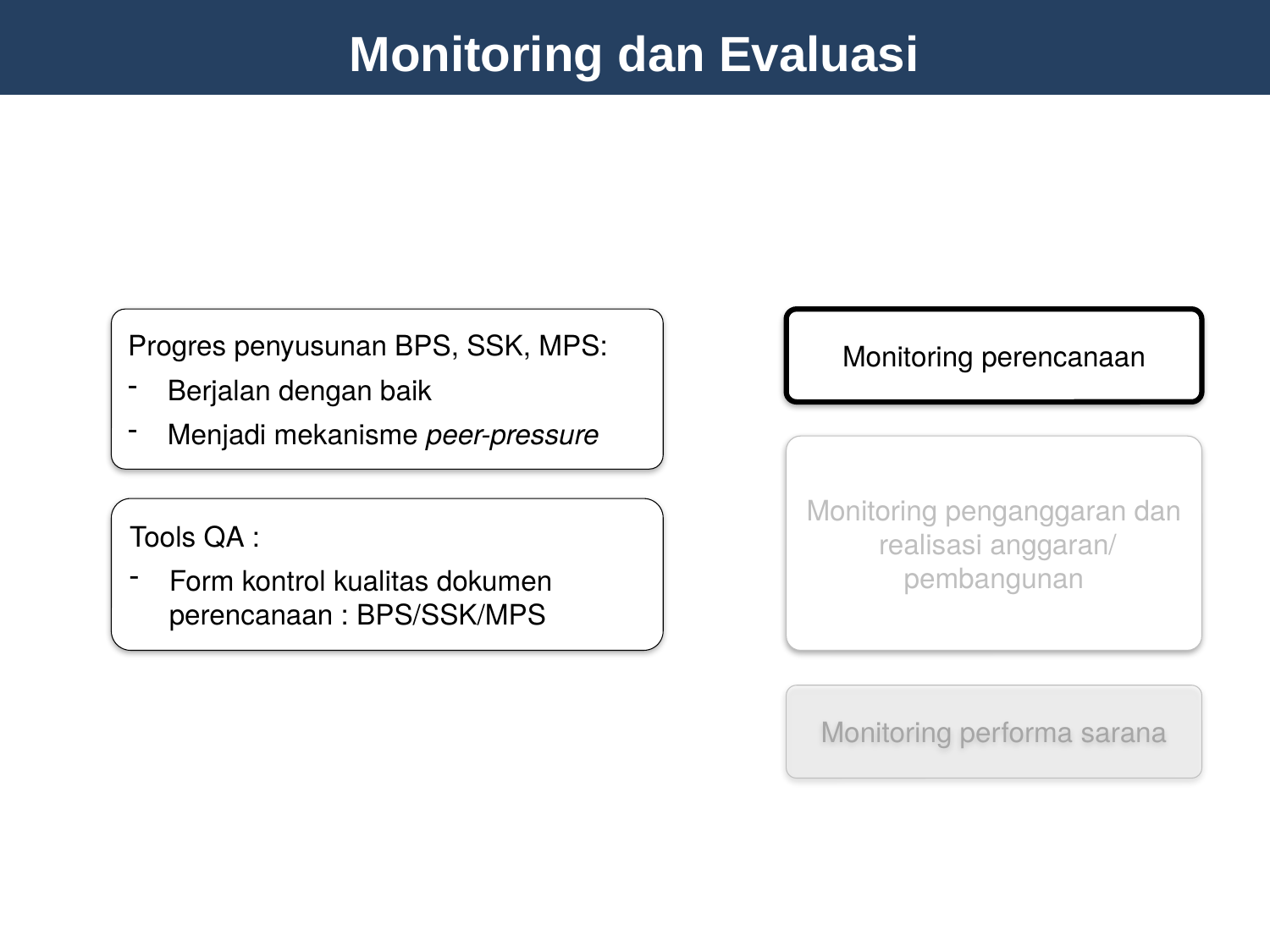

Monitoring dan Evaluasi
Progres penyusunan BPS, SSK, MPS:
Berjalan dengan baik
Menjadi mekanisme peer-pressure
Monitoring perencanaan
Monitoring penganggaran dan  realisasi anggaran/ pembangunan
Tools QA :
Form kontrol kualitas dokumen perencanaan : BPS/SSK/MPS
Monitoring performa sarana